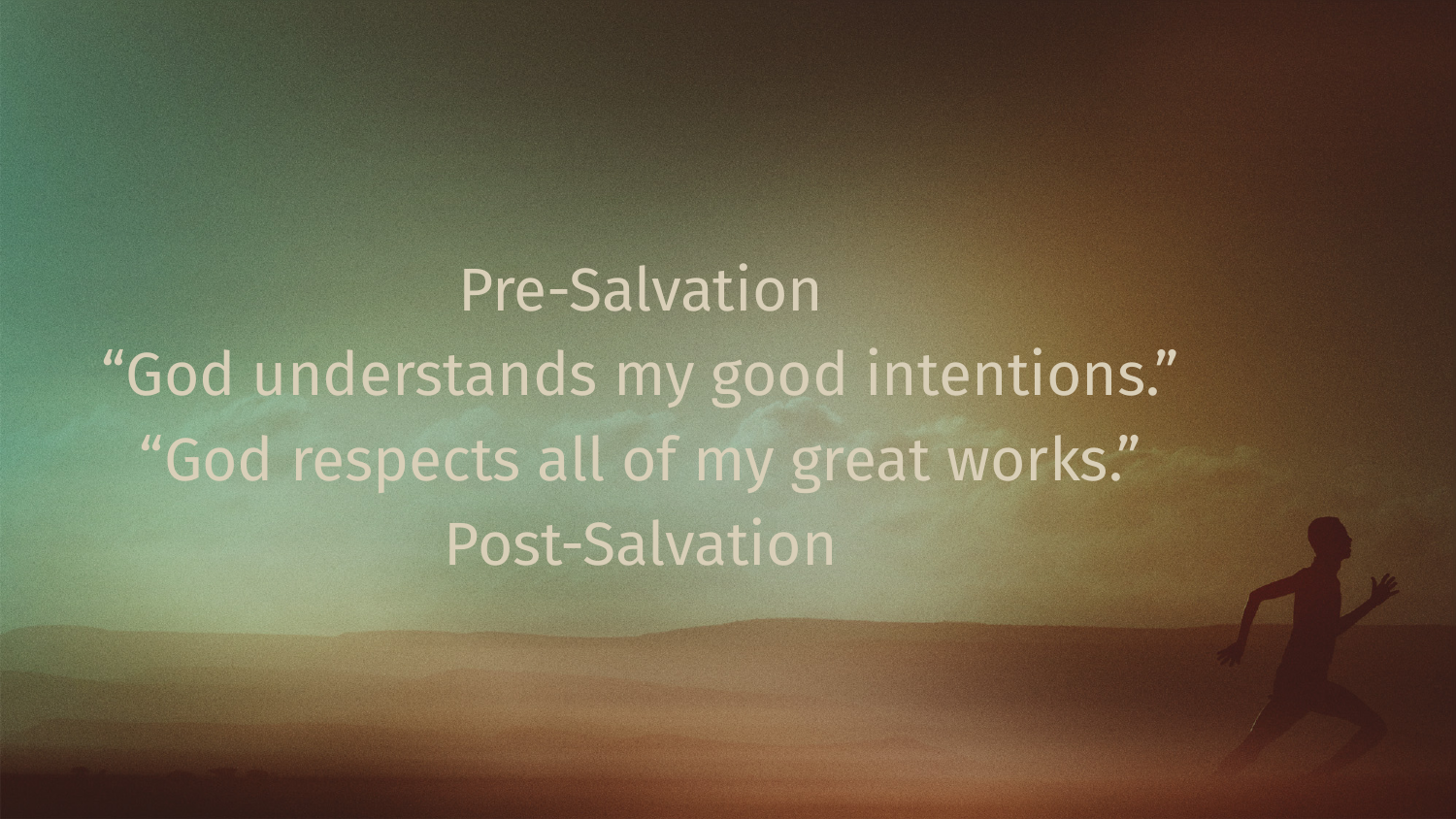

Pre-Salvation
“God understands my good intentions.”
“God respects all of my great works.”
Post-Salvation